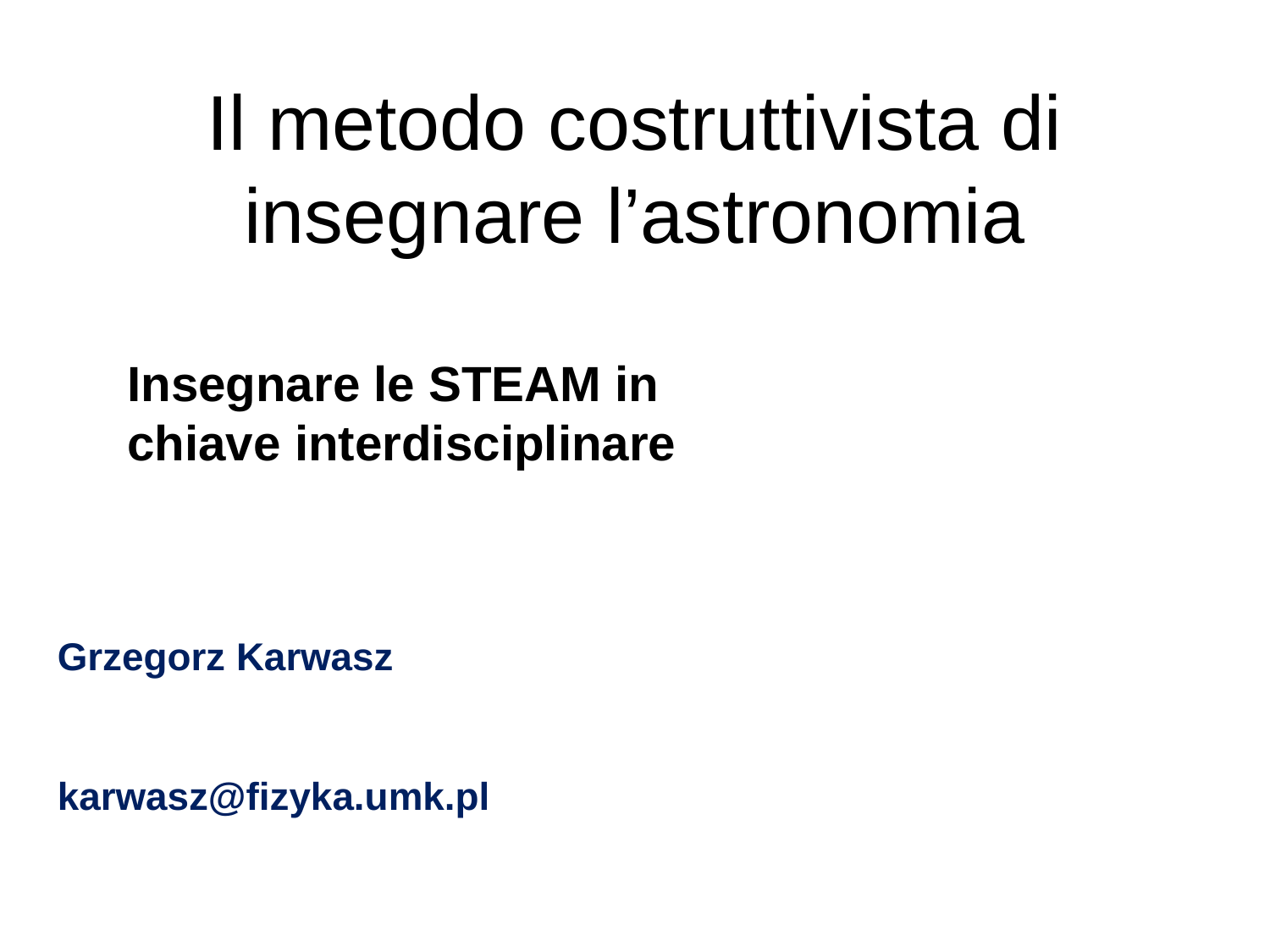

# Il metodo costruttivista di insegnare l’astronomia
Insegnare le STEAM in chiave interdisciplinare
Grzegorz Karwasz

karwasz@fizyka.umk.pl